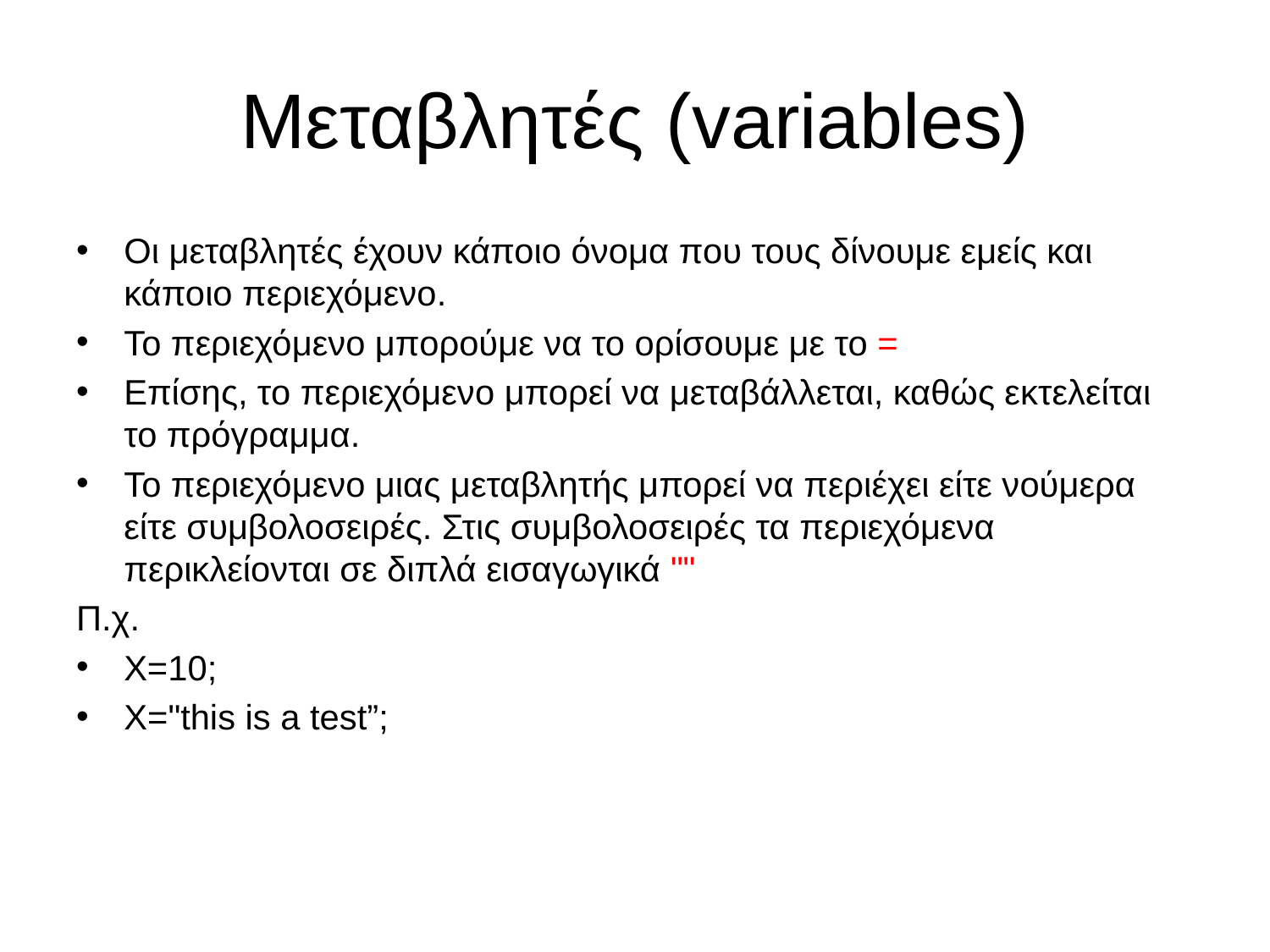

# Μεταβλητές (variables)
Οι μεταβλητές έχουν κάποιο όνομα που τους δίνουμε εμείς και κάποιο περιεχόμενο.
Το περιεχόμενο μπορούμε να το ορίσουμε με το =
Επίσης, το περιεχόμενο μπορεί να μεταβάλλεται, καθώς εκτελείται το πρόγραμμα.
Το περιεχόμενο μιας μεταβλητής μπορεί να περιέχει είτε νούμερα είτε συμβολοσειρές. Στις συμβολοσειρές τα περιεχόμενα περικλείονται σε διπλά εισαγωγικά ""
Π.χ.
X=10;
X="this is a test”;